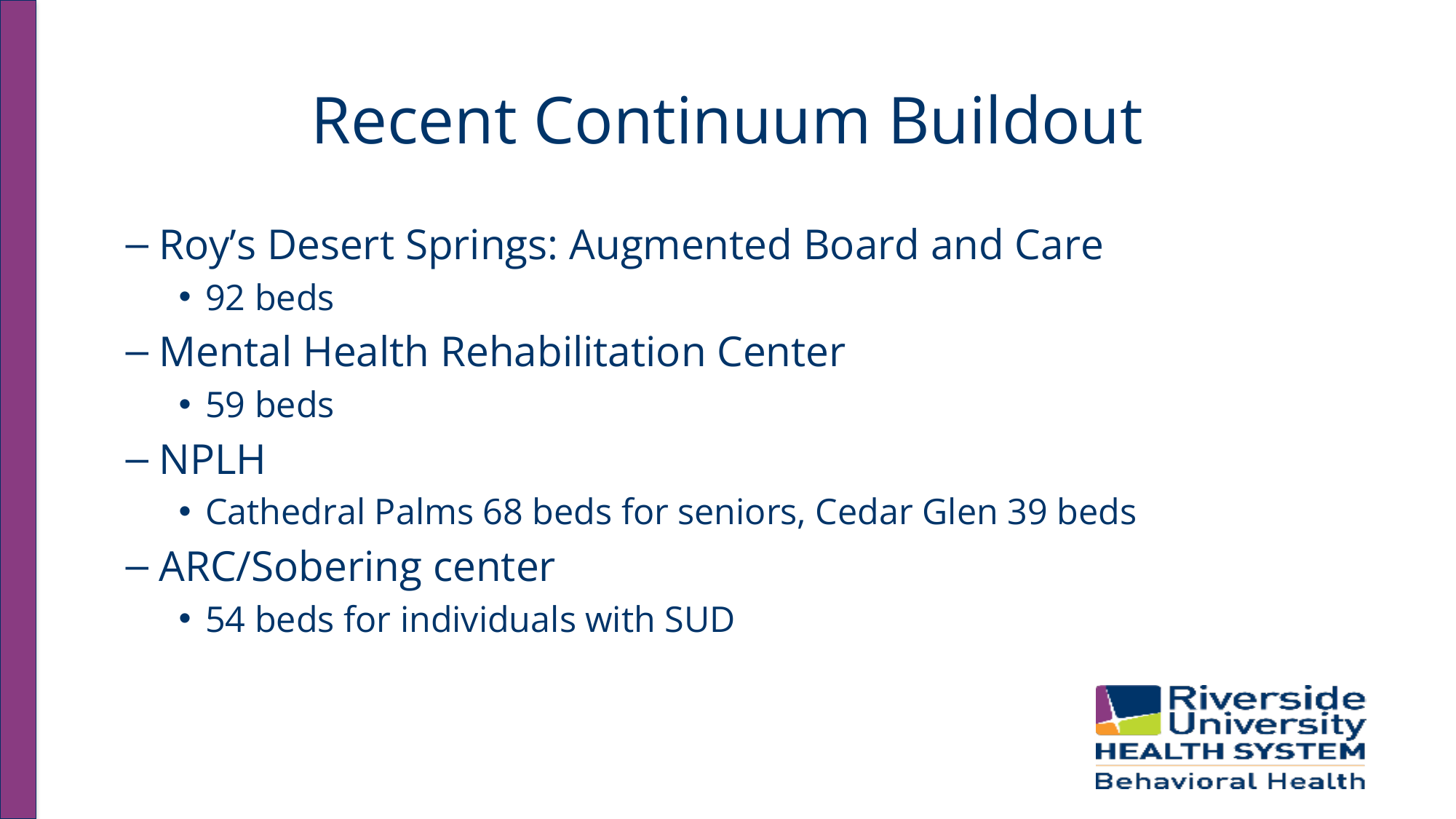

# Recent Continuum Buildout
Roy’s Desert Springs: Augmented Board and Care
92 beds
Mental Health Rehabilitation Center
59 beds
NPLH
Cathedral Palms 68 beds for seniors, Cedar Glen 39 beds
ARC/Sobering center
54 beds for individuals with SUD